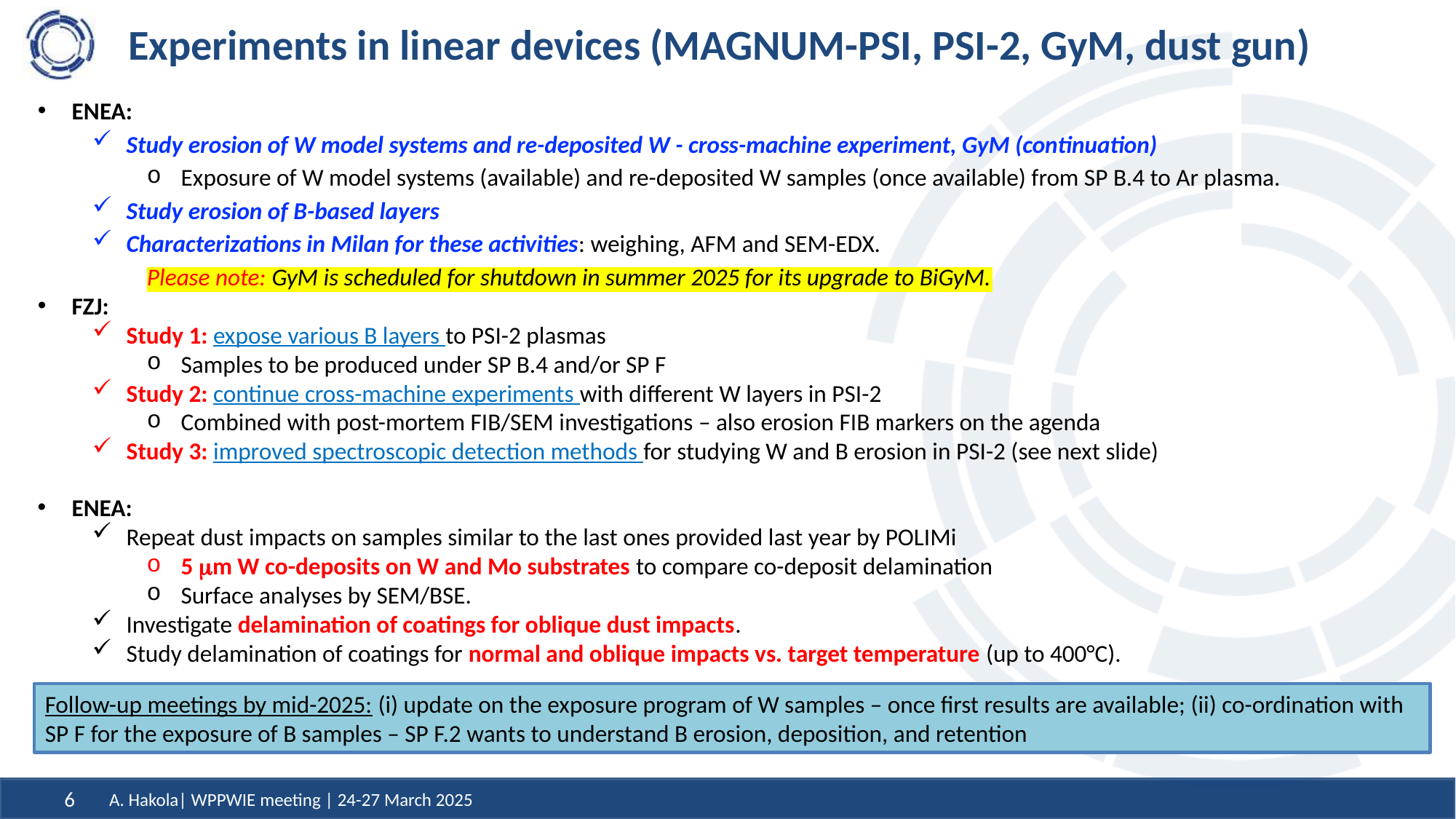

# Experiments in linear devices (MAGNUM-PSI, PSI-2, GyM, dust gun)
ENEA:
Study erosion of W model systems and re-deposited W - cross-machine experiment, GyM (continuation)
Exposure of W model systems (available) and re-deposited W samples (once available) from SP B.4 to Ar plasma.
Study erosion of B-based layers
Characterizations in Milan for these activities: weighing, AFM and SEM-EDX.
	Please note: GyM is scheduled for shutdown in summer 2025 for its upgrade to BiGyM.
FZJ:
Study 1: expose various B layers to PSI-2 plasmas
Samples to be produced under SP B.4 and/or SP F
Study 2: continue cross-machine experiments with different W layers in PSI-2
Combined with post-mortem FIB/SEM investigations – also erosion FIB markers on the agenda
Study 3: improved spectroscopic detection methods for studying W and B erosion in PSI-2 (see next slide)
ENEA:
Repeat dust impacts on samples similar to the last ones provided last year by POLIMi
5 μm W co-deposits on W and Mo substrates to compare co-deposit delamination
Surface analyses by SEM/BSE.
Investigate delamination of coatings for oblique dust impacts.
Study delamination of coatings for normal and oblique impacts vs. target temperature (up to 400°C).
Follow-up meetings by mid-2025: (i) update on the exposure program of W samples – once first results are available; (ii) co-ordination with SP F for the exposure of B samples – SP F.2 wants to understand B erosion, deposition, and retention
A. Hakola| WPPWIE meeting | 24-27 March 2025
6